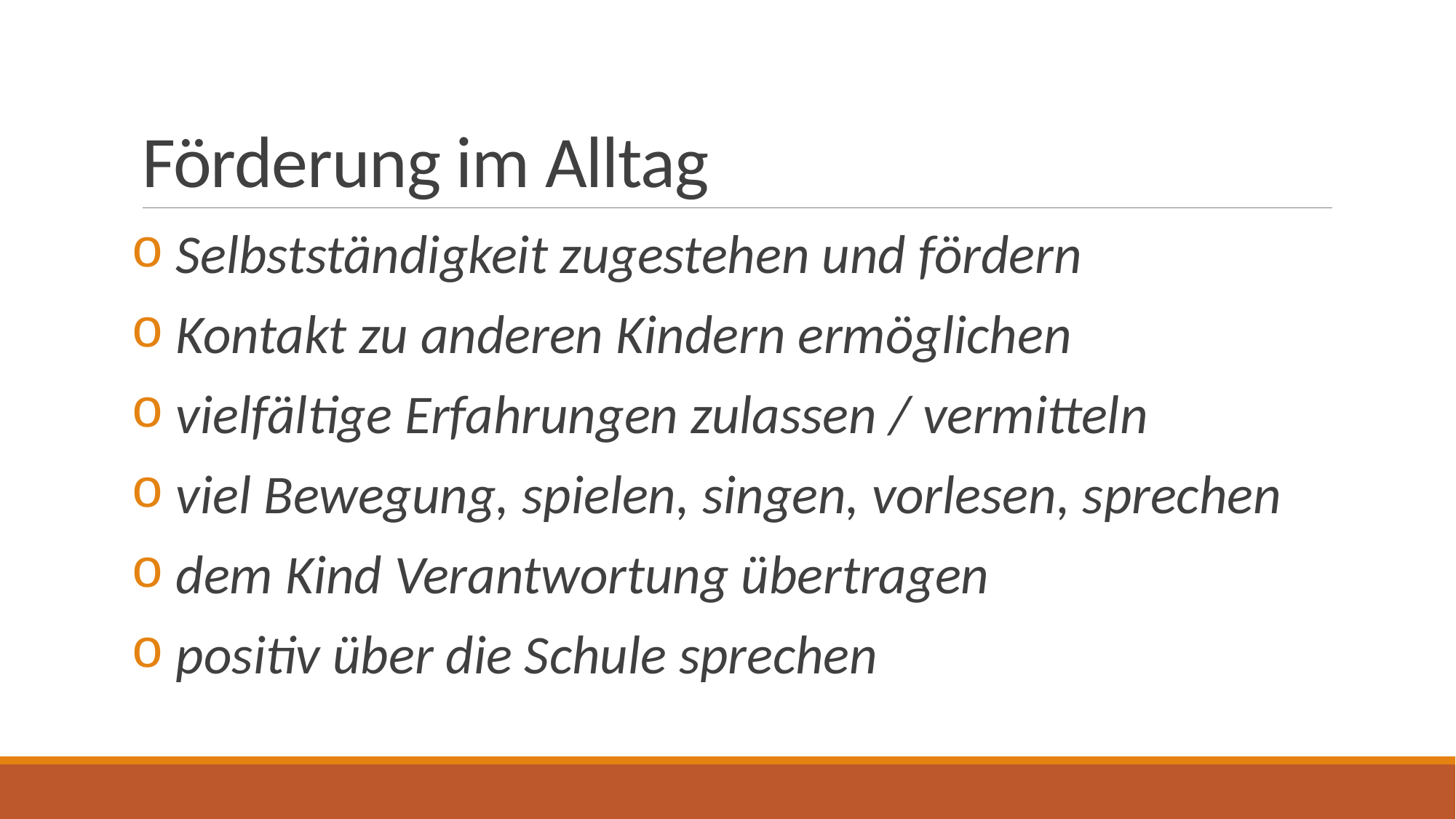

# Förderung im Alltag
 Selbstständigkeit zugestehen und fördern
 Kontakt zu anderen Kindern ermöglichen
 vielfältige Erfahrungen zulassen / vermitteln
 viel Bewegung, spielen, singen, vorlesen, sprechen
 dem Kind Verantwortung übertragen
 positiv über die Schule sprechen